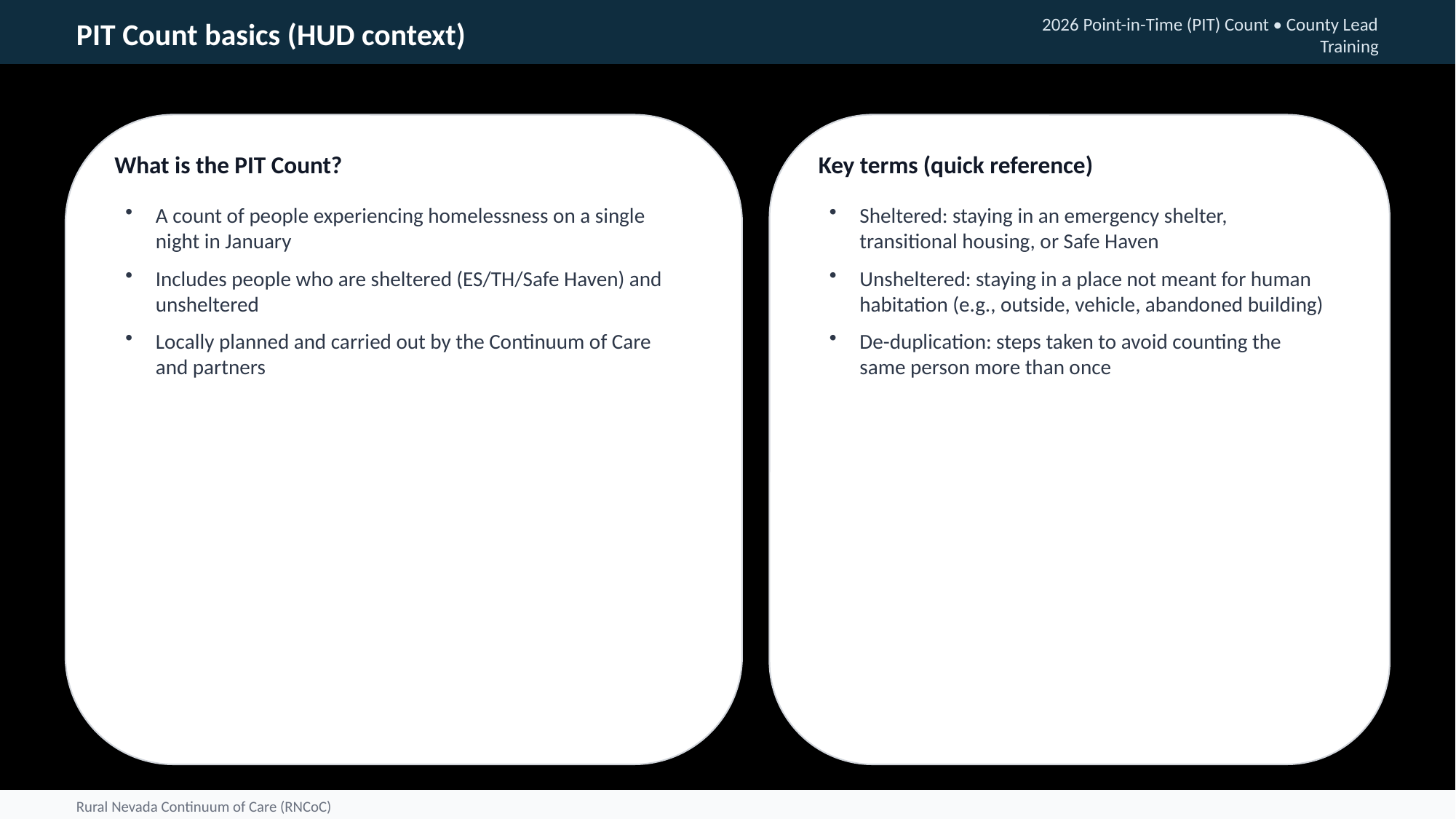

PIT Count basics (HUD context)
2026 Point-in-Time (PIT) Count • County Lead Training

What is the PIT Count?
Key terms (quick reference)
A count of people experiencing homelessness on a single night in January
Includes people who are sheltered (ES/TH/Safe Haven) and unsheltered
Locally planned and carried out by the Continuum of Care and partners
Sheltered: staying in an emergency shelter, transitional housing, or Safe Haven
Unsheltered: staying in a place not meant for human habitation (e.g., outside, vehicle, abandoned building)
De-duplication: steps taken to avoid counting the same person more than once

Rural Nevada Continuum of Care (RNCoC)